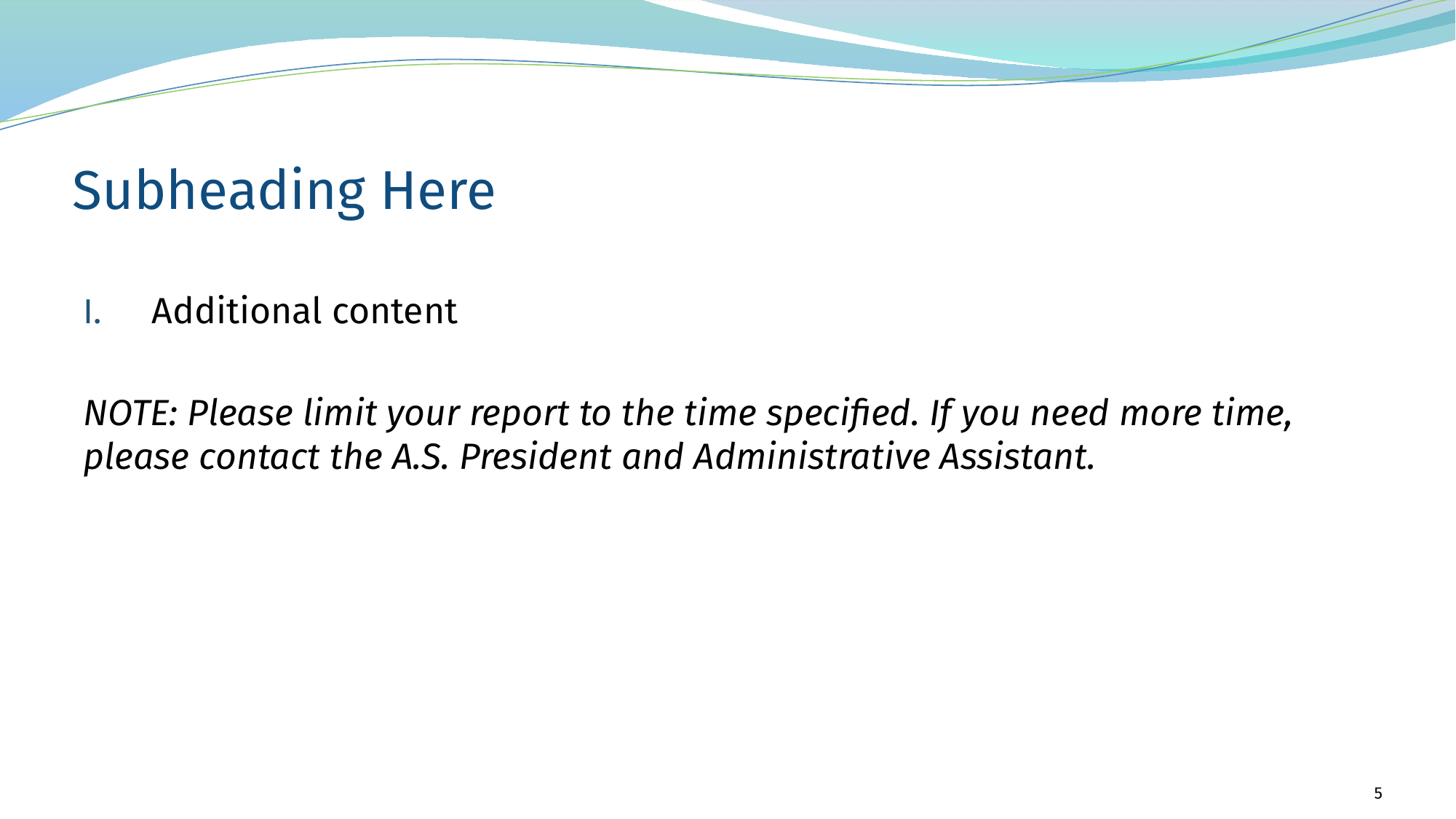

# Subheading Here

Additional content

NOTE: Please limit your report to the time specified. If you need more time, please contact the A.S. President and Administrative Assistant.
5